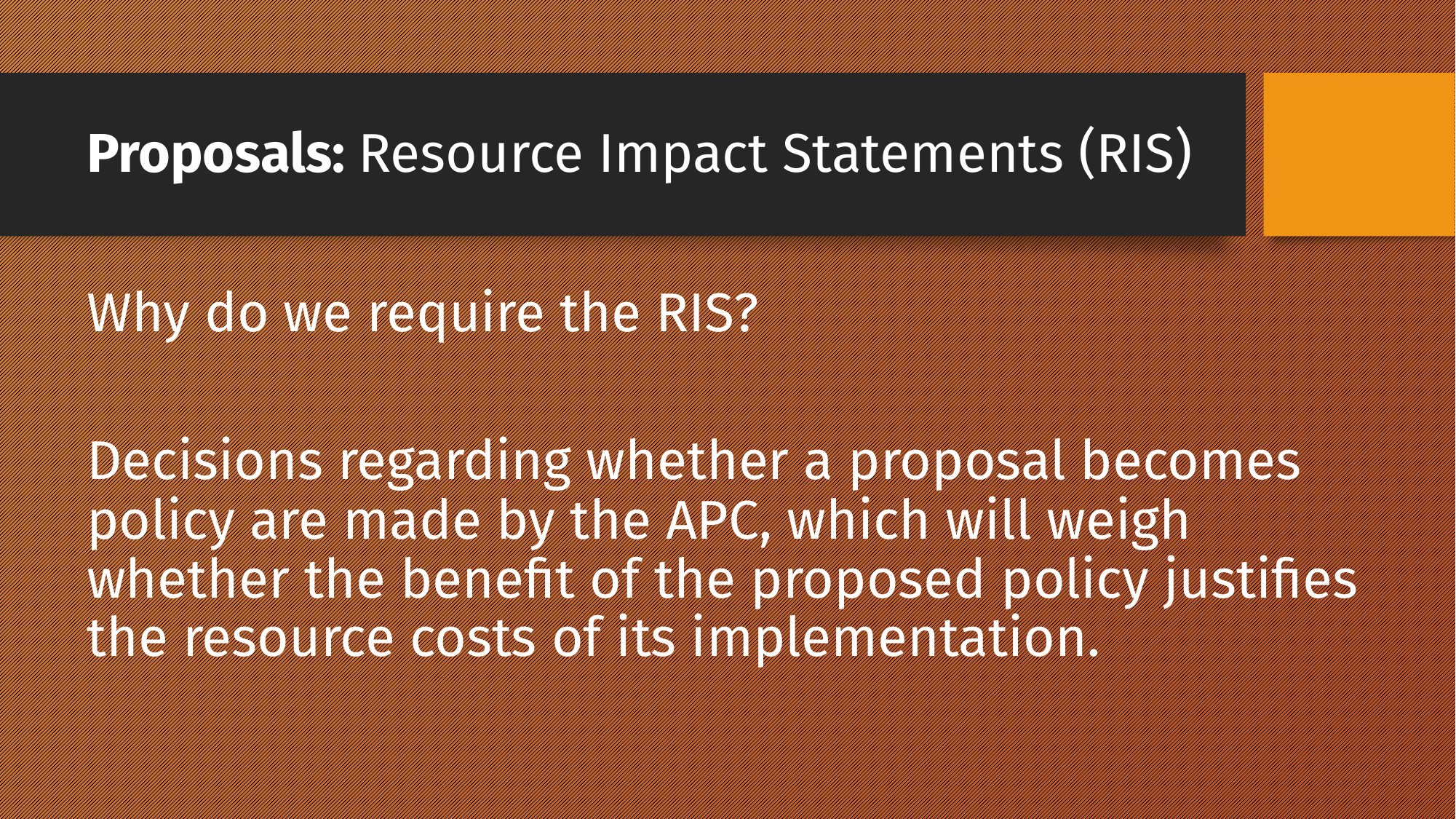

# Proposals: Resource Impact Statements (RIS)
Why do we require the RIS?

Decisions regarding whether a proposal becomes policy are made by the APC, which will weigh whether the benefit of the proposed policy justifies the resource costs of its implementation.